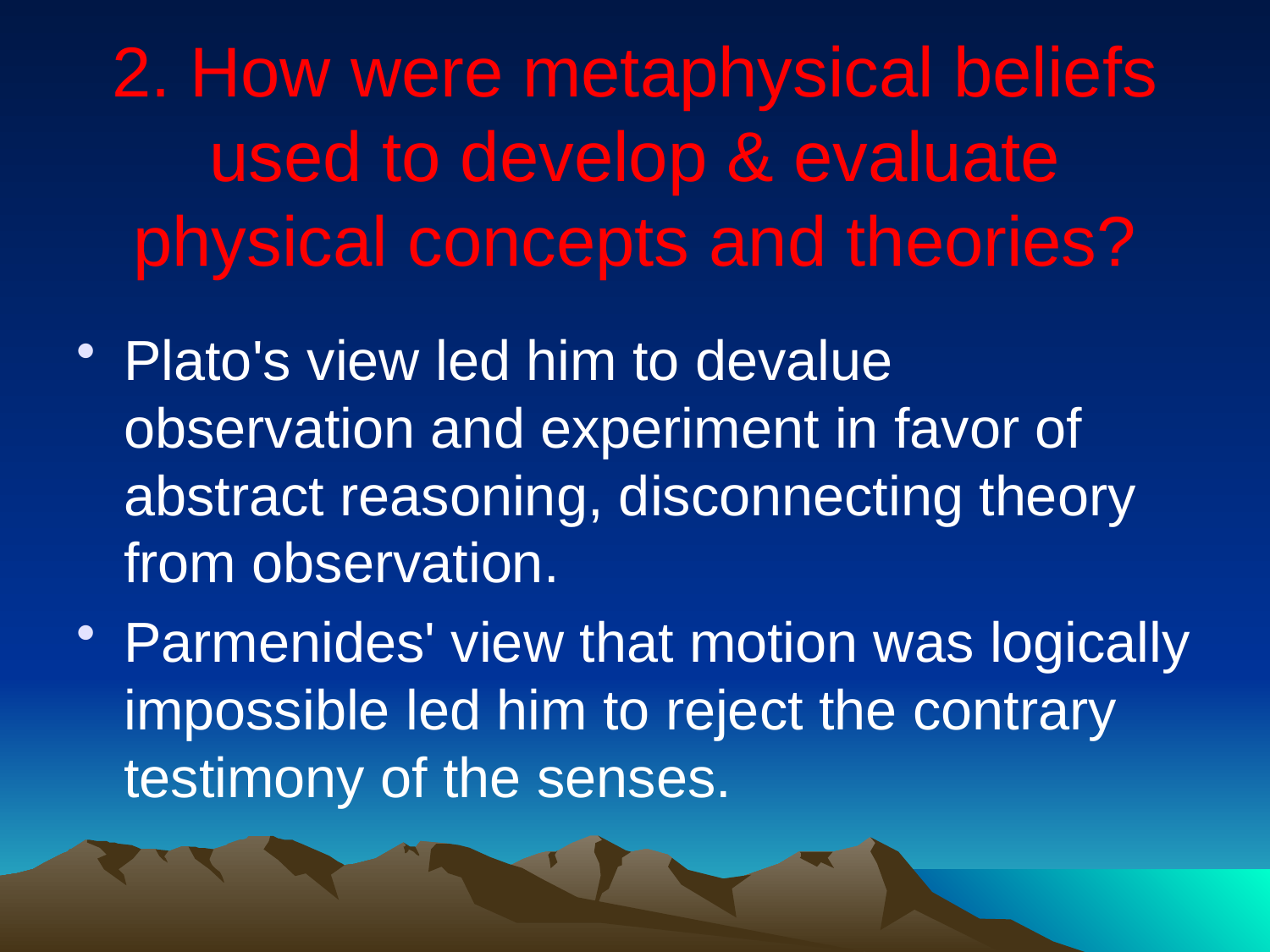

# 2. How were metaphysical beliefs used to develop & evaluate physical concepts and theories?
Plato's view led him to devalue observation and experiment in favor of abstract reasoning, disconnecting theory from observation.
Parmenides' view that motion was logically impossible led him to reject the contrary testimony of the senses.